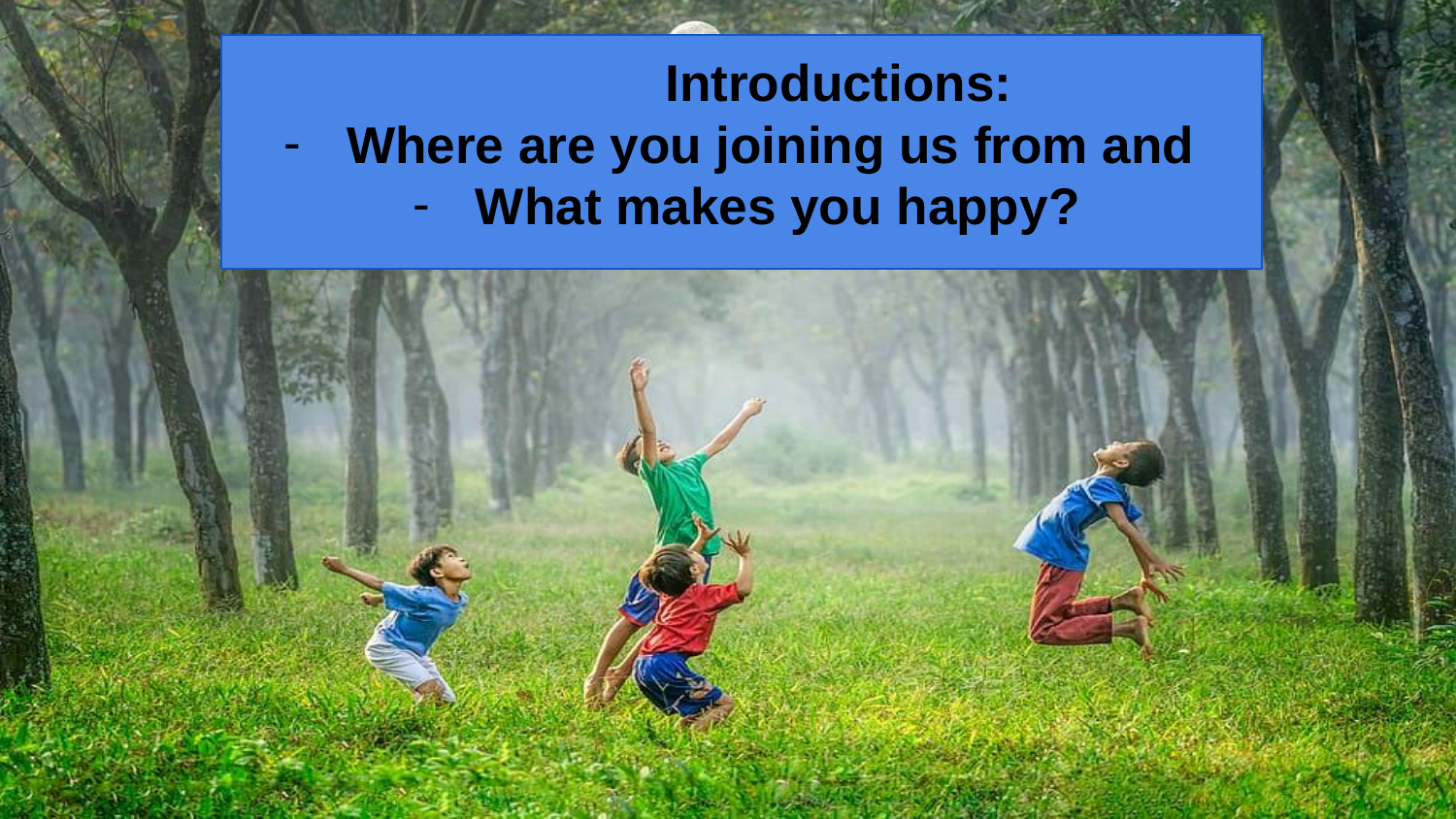

Introductions:
Where are you joining us from and
What makes you happy?